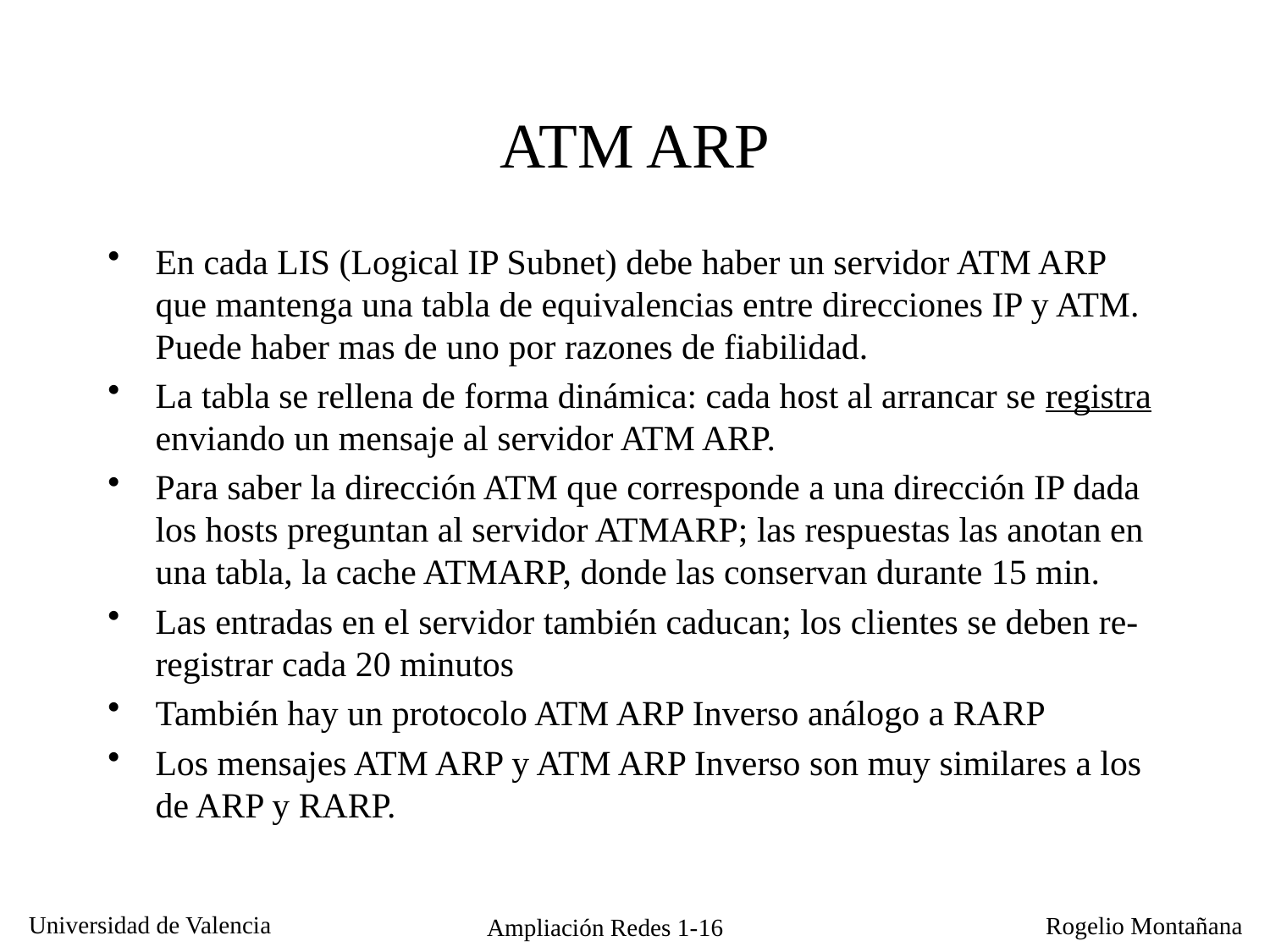

ATM ARP
En cada LIS (Logical IP Subnet) debe haber un servidor ATM ARP que mantenga una tabla de equivalencias entre direcciones IP y ATM. Puede haber mas de uno por razones de fiabilidad.
La tabla se rellena de forma dinámica: cada host al arrancar se registra enviando un mensaje al servidor ATM ARP.
Para saber la dirección ATM que corresponde a una dirección IP dada los hosts preguntan al servidor ATMARP; las respuestas las anotan en una tabla, la cache ATMARP, donde las conservan durante 15 min.
Las entradas en el servidor también caducan; los clientes se deben re-registrar cada 20 minutos
También hay un protocolo ATM ARP Inverso análogo a RARP
Los mensajes ATM ARP y ATM ARP Inverso son muy similares a los de ARP y RARP.